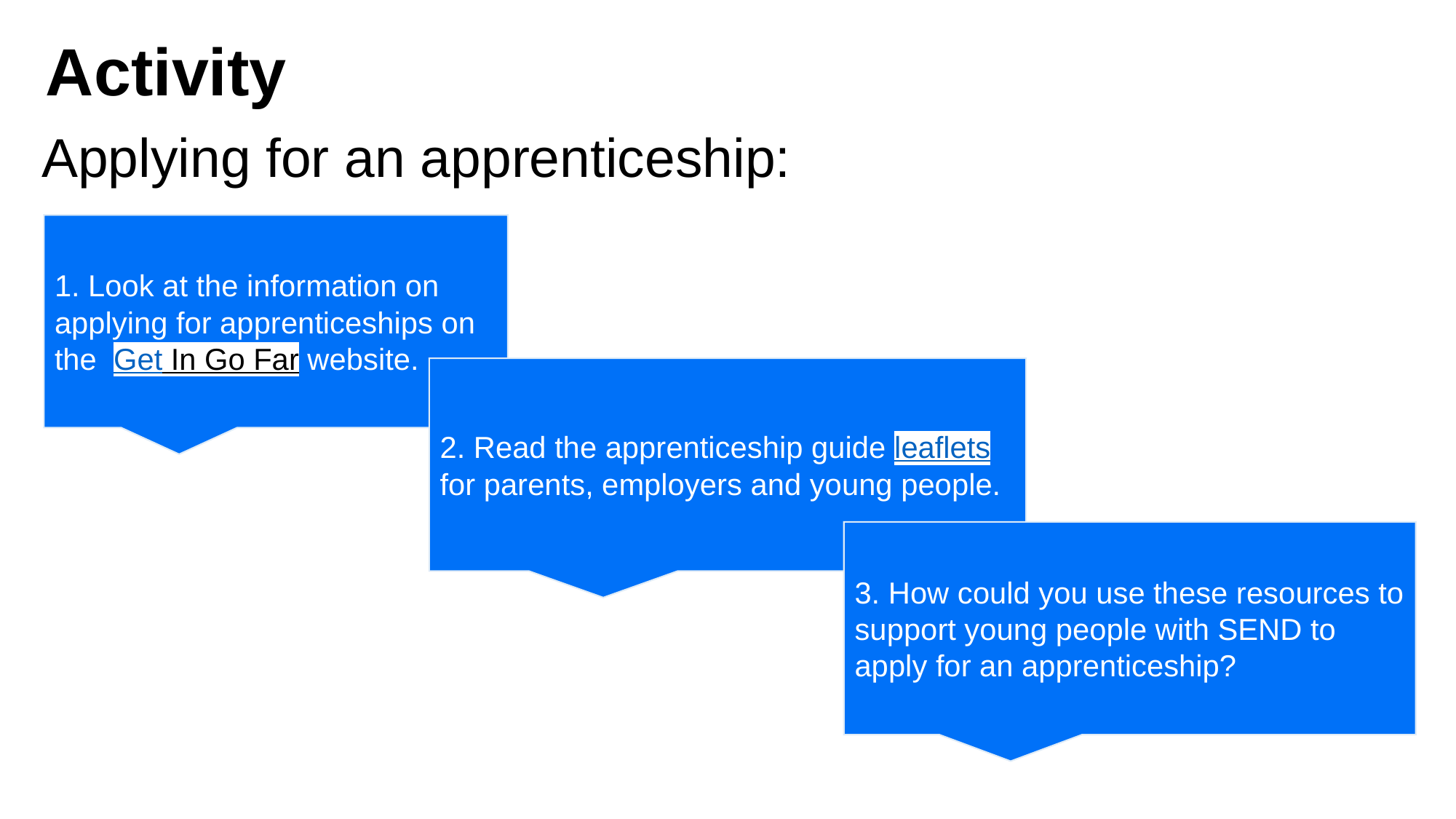

# Activity
Applying for an apprenticeship:

1. Look at the information on applying for apprenticeships on the  Get In Go Far website.
2. Read the apprenticeship guide leaflets for parents, employers and young people.
3. How could you use these resources to support young people with SEND to apply for an apprenticeship?